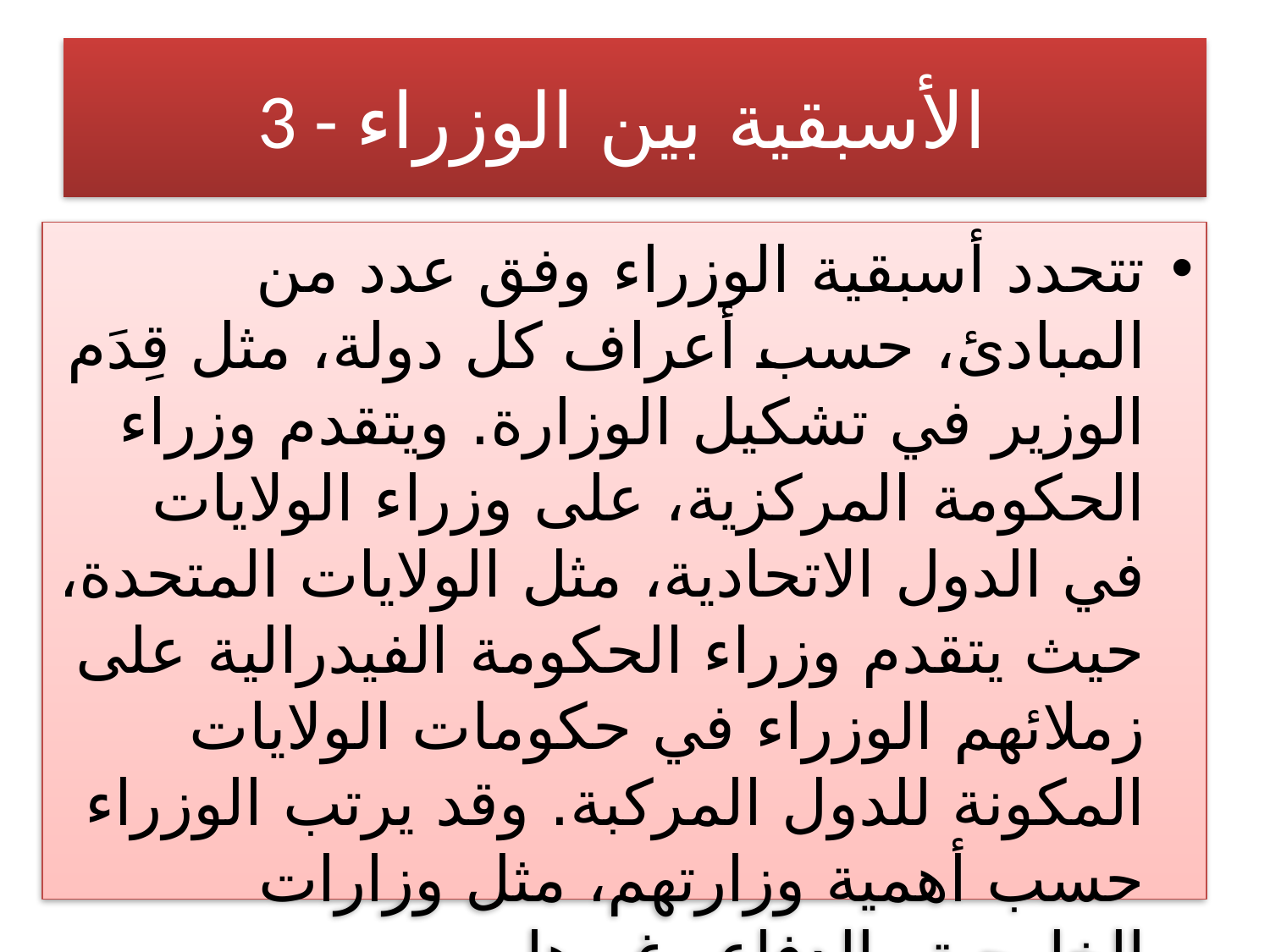

# 3 - الأسبقية بين الوزراء
تتحدد أسبقية الوزراء وفق عدد من المبادئ، حسب أعراف كل دولة، مثل قِدَم الوزير في تشكيل الوزارة. ويتقدم وزراء الحكومة المركزية، على وزراء الولايات في الدول الاتحادية، مثل الولايات المتحدة، حيث يتقدم وزراء الحكومة الفيدرالية على زملائهم الوزراء في حكومات الولايات المكونة للدول المركبة. وقد يرتب الوزراء حسب أهمية وزارتهم، مثل وزارات الخارجية والدفاع وغيرها.